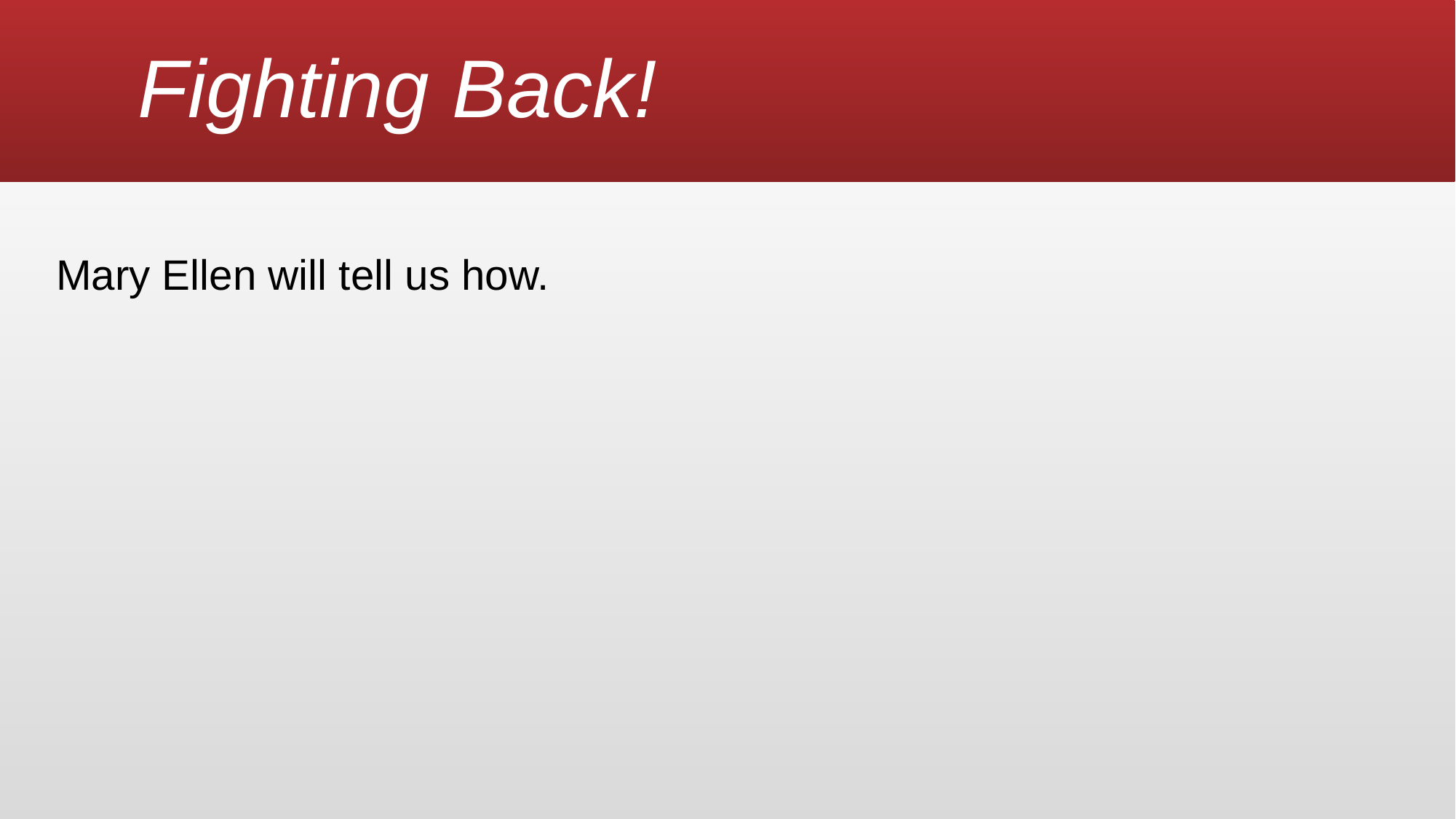

# Fighting Back!

Mary Ellen will tell us how.